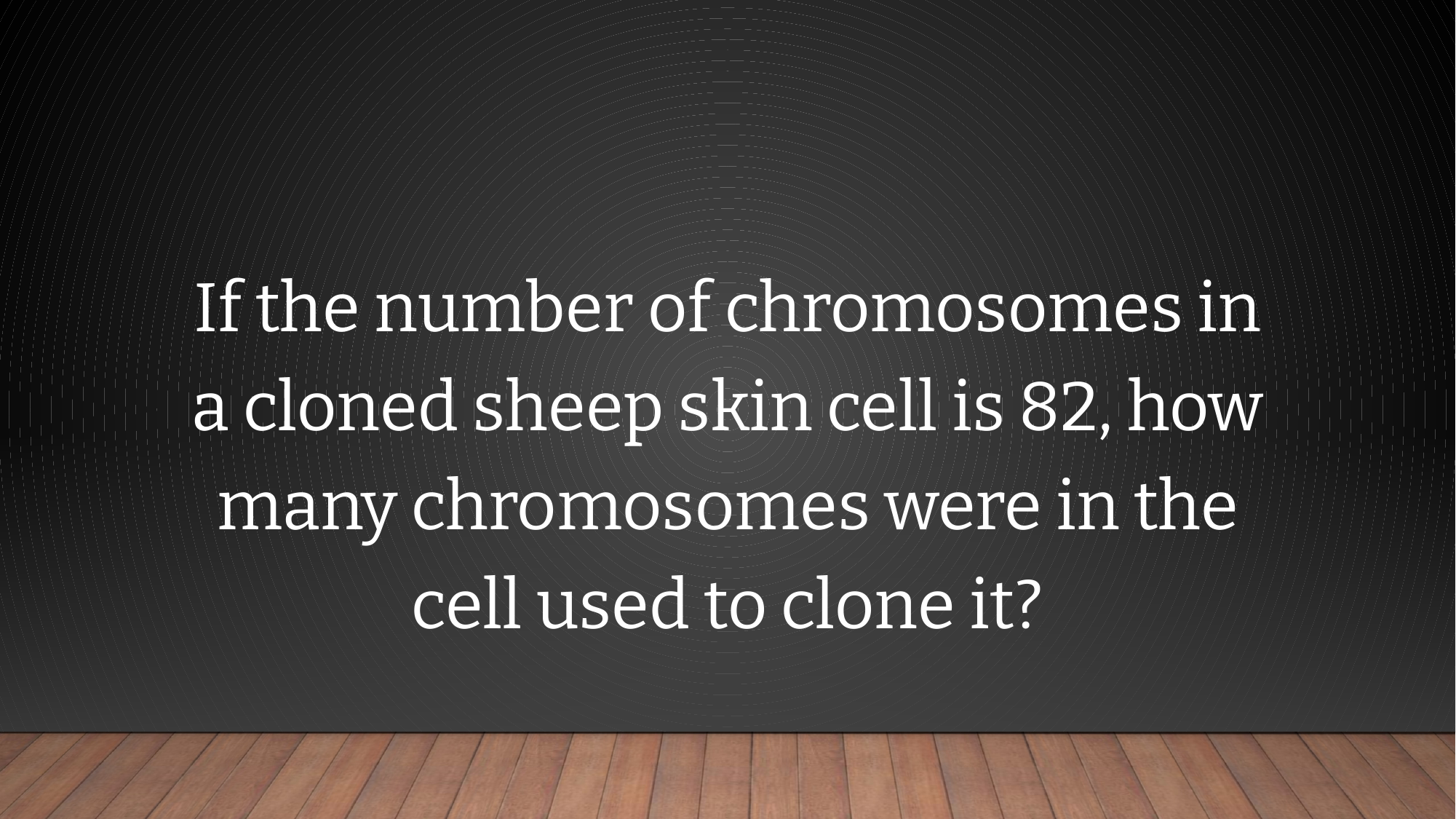

If the number of chromosomes in a cloned sheep skin cell is 82, how many chromosomes were in the cell used to clone it?